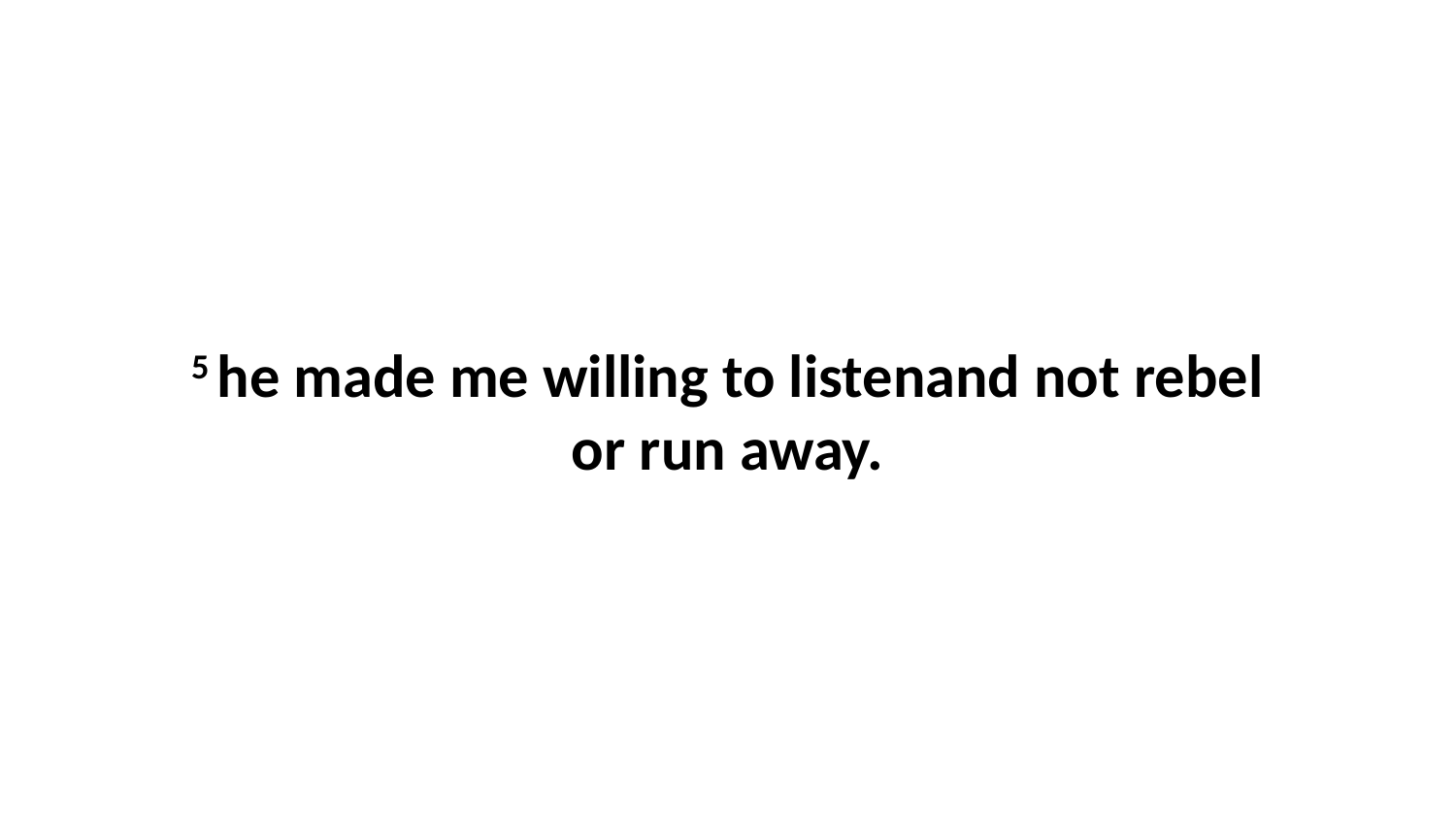

5 he made me willing to listenand not rebel or run away.